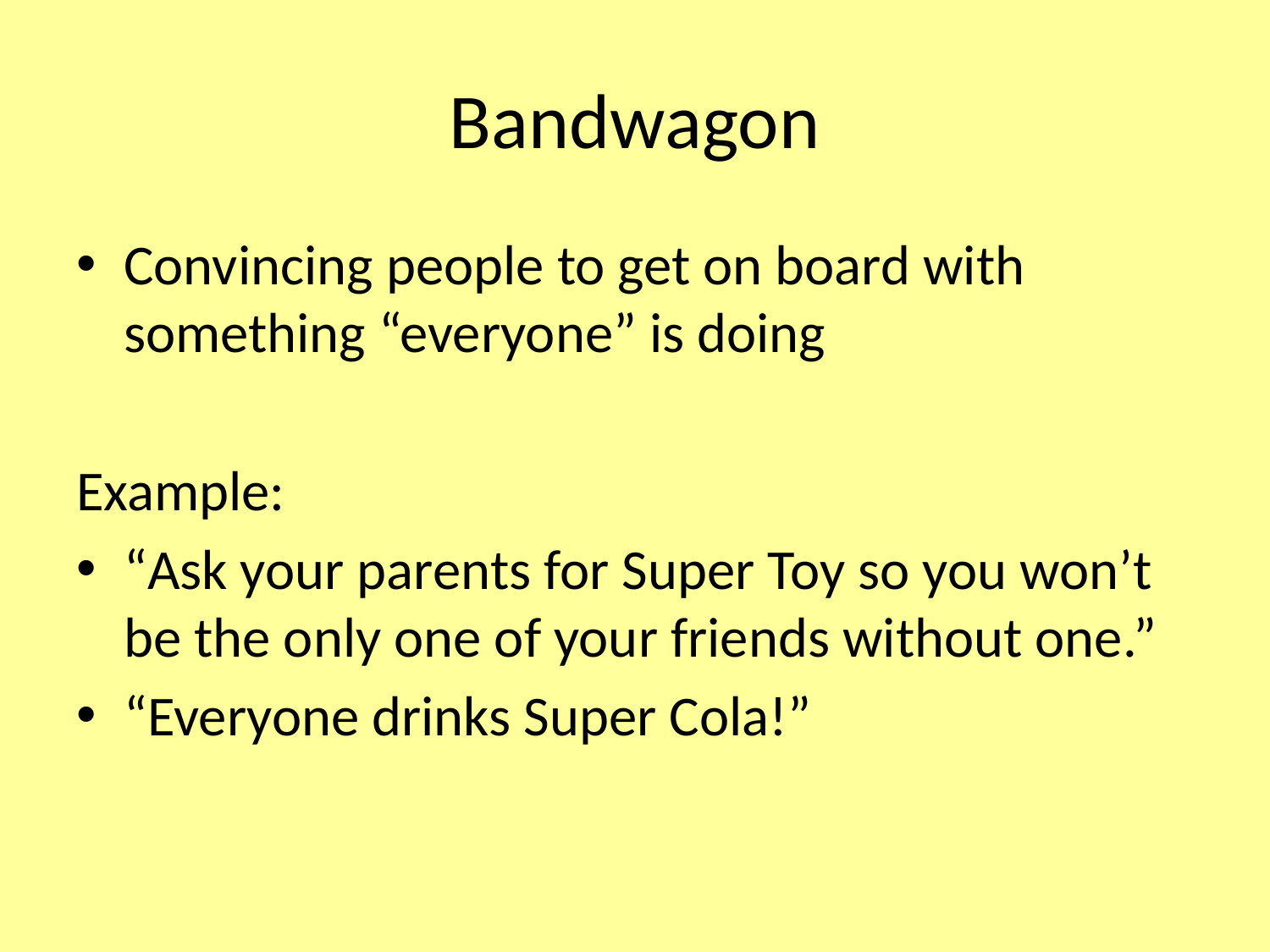

# Bandwagon
Convincing people to get on board with something “everyone” is doing

Example:
“Ask your parents for Super Toy so you won’t be the only one of your friends without one.”
“Everyone drinks Super Cola!”